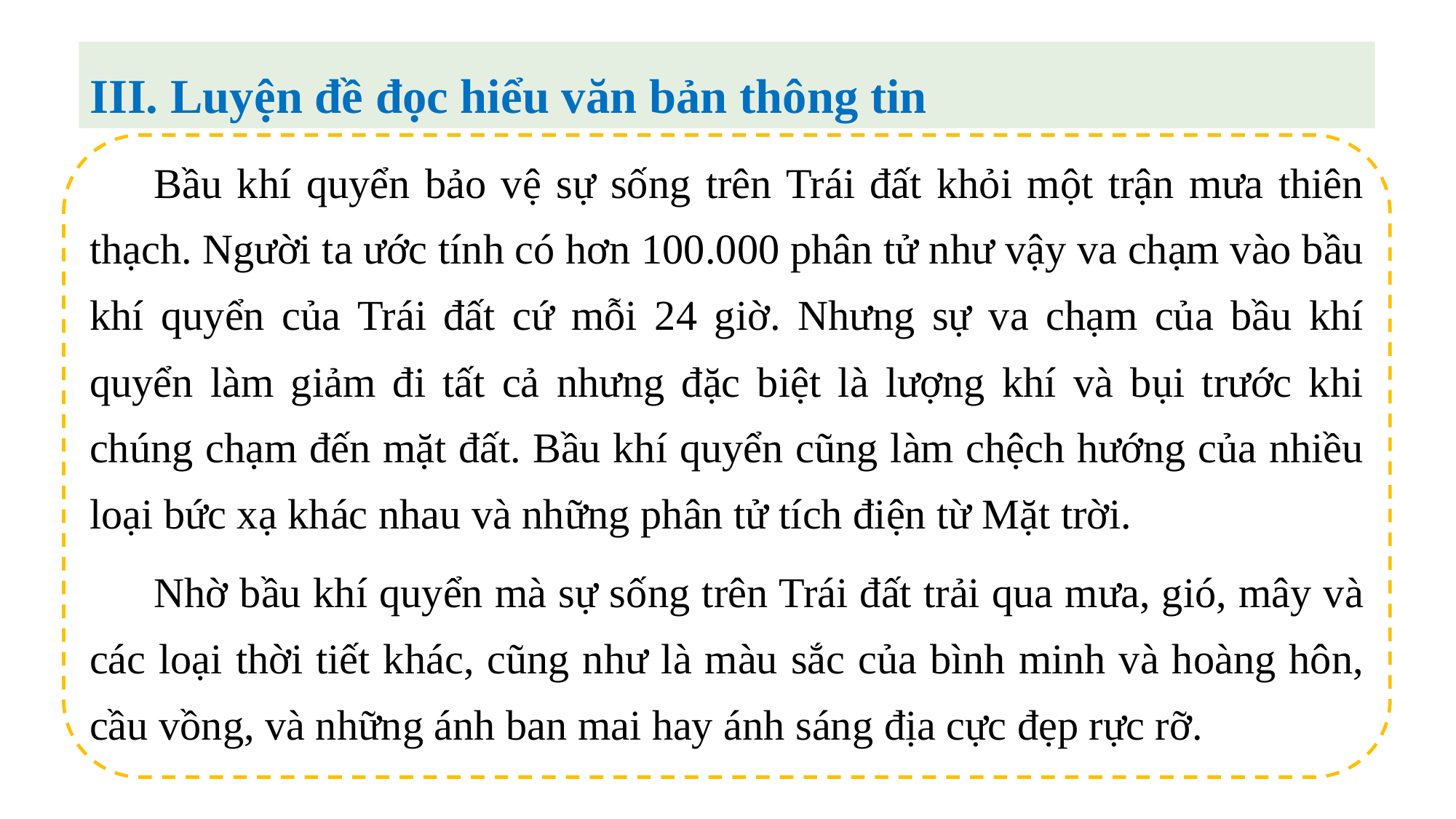

III. Luyện đề đọc hiểu văn bản thông tin

Bầu khí quyển bảo vệ sự sống trên Trái đất khỏi một trận mưa thiên thạch. Người ta ước tính có hơn 100.000 phân tử như vậy va chạm vào bầu khí quyển của Trái đất cứ mỗi 24 giờ. Nhưng sự va chạm của bầu khí quyển làm giảm đi tất cả nhưng đặc biệt là lượng khí và bụi trước khi chúng chạm đến mặt đất. Bầu khí quyển cũng làm chệch hướng của nhiều loại bức xạ khác nhau và những phân tử tích điện từ Mặt trời.
Nhờ bầu khí quyển mà sự sống trên Trái đất trải qua mưa, gió, mây và các loại thời tiết khác, cũng như là màu sắc của bình minh và hoàng hôn, cầu vồng, và những ánh ban mai hay ánh sáng địa cực đẹp rực rỡ.